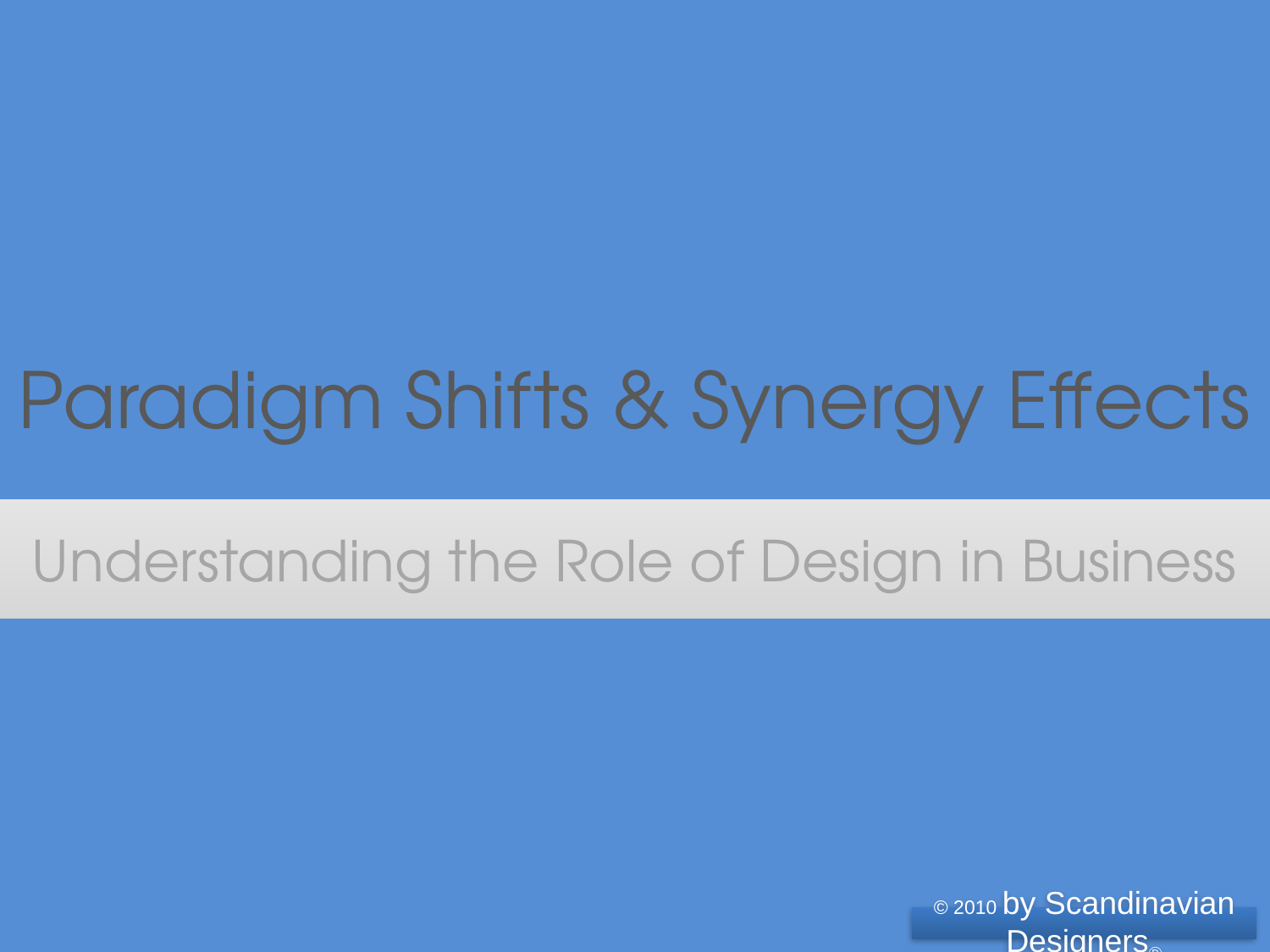

# Paradigm Shifts & Synergy Effects
Understanding the Role of Design in Business